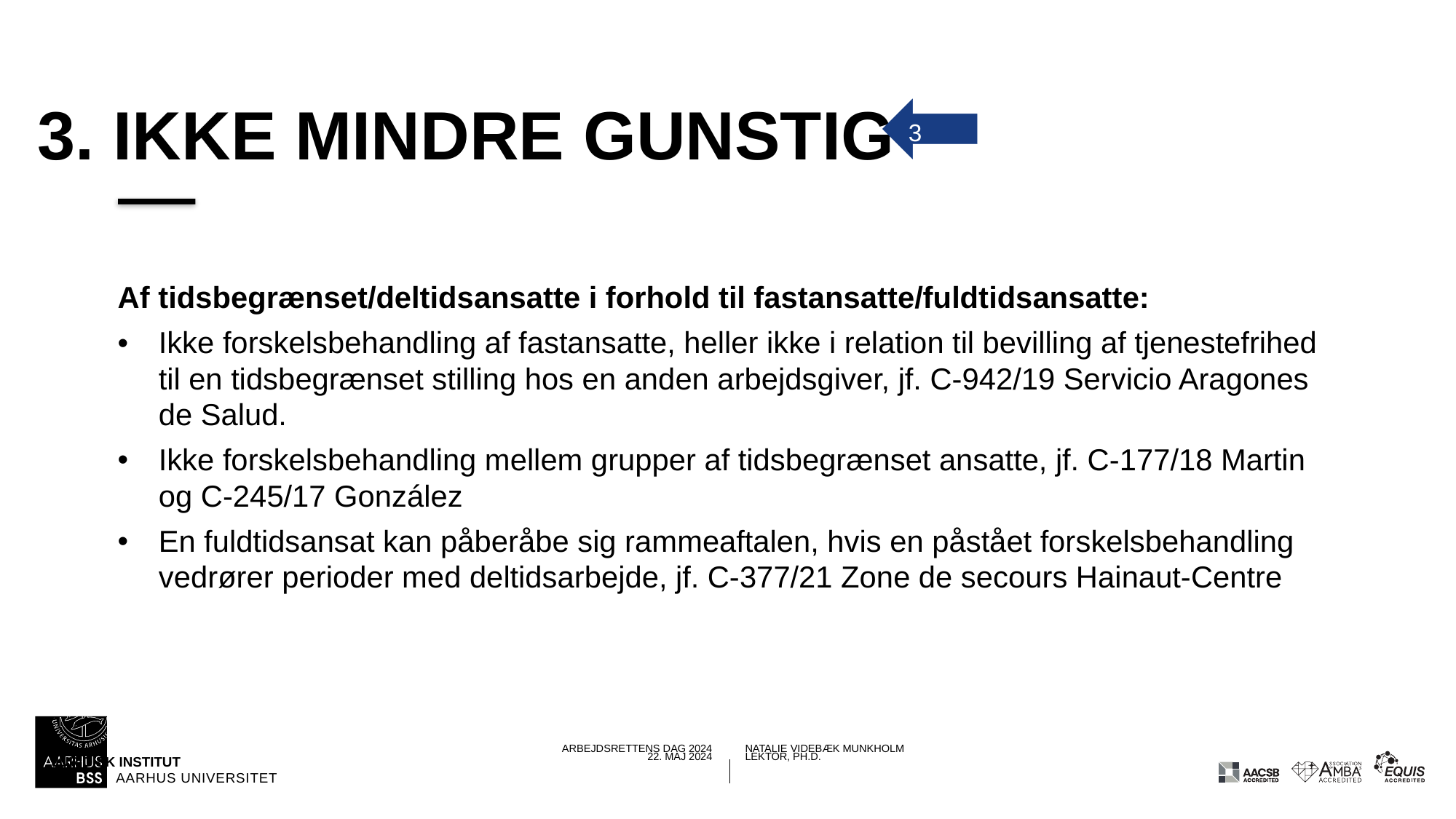

# 3. Ikke mindre gunstig
3

Af tidsbegrænset/deltidsansatte i forhold til fastansatte/fuldtidsansatte:
Ikke forskelsbehandling af fastansatte, heller ikke i relation til bevilling af tjenestefrihed til en tidsbegrænset stilling hos en anden arbejdsgiver, jf. C-942/19 Servicio Aragones de Salud.
Ikke forskelsbehandling mellem grupper af tidsbegrænset ansatte, jf. C-177/18 Martin og C-245/17 González
En fuldtidsansat kan påberåbe sig rammeaftalen, hvis en påstået forskelsbehandling vedrører perioder med deltidsarbejde, jf. C-377/21 Zone de secours Hainaut-Centre